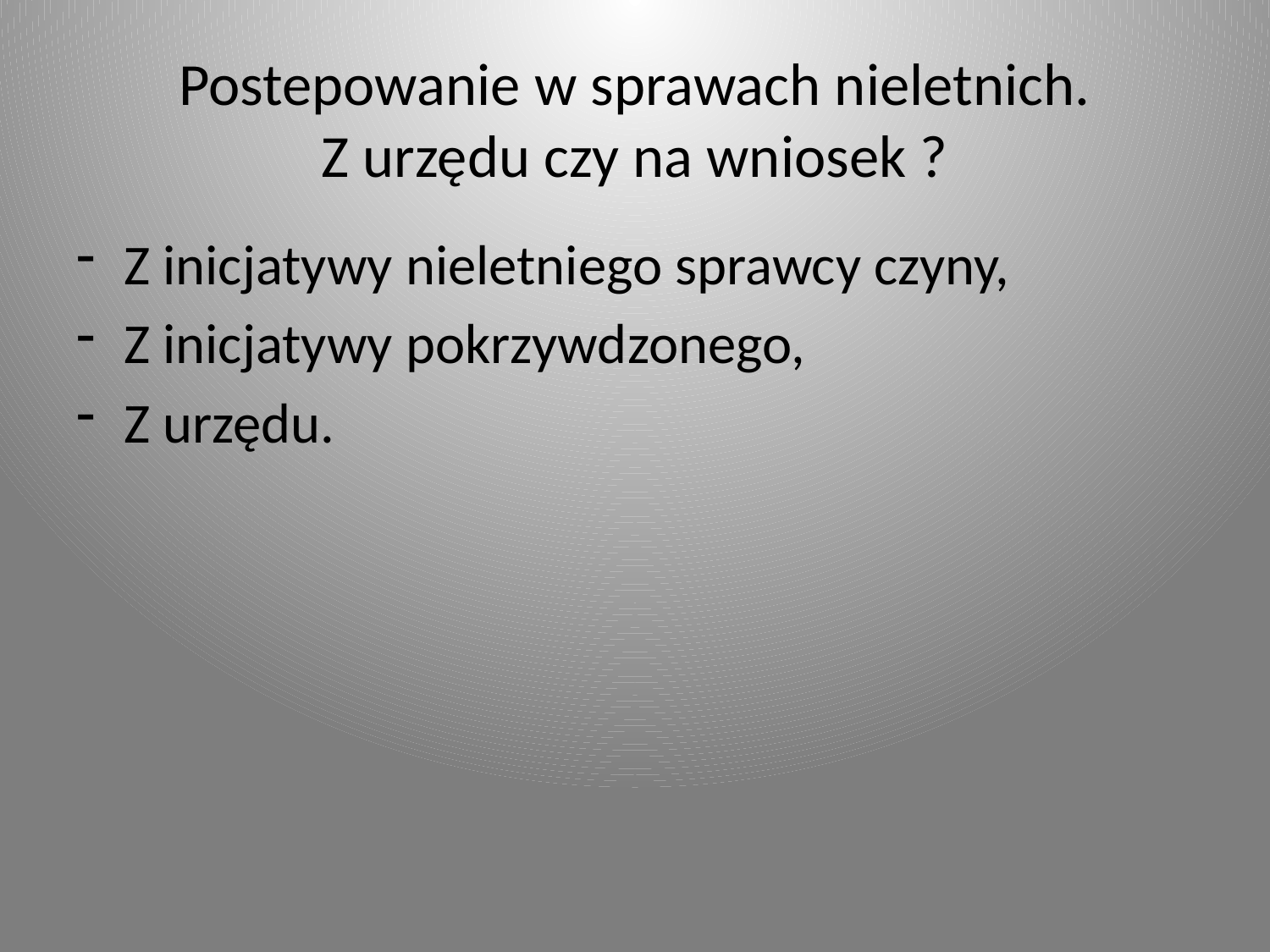

# Postepowanie w sprawach nieletnich. Z urzędu czy na wniosek ?
Z inicjatywy nieletniego sprawcy czyny,
Z inicjatywy pokrzywdzonego,
Z urzędu.